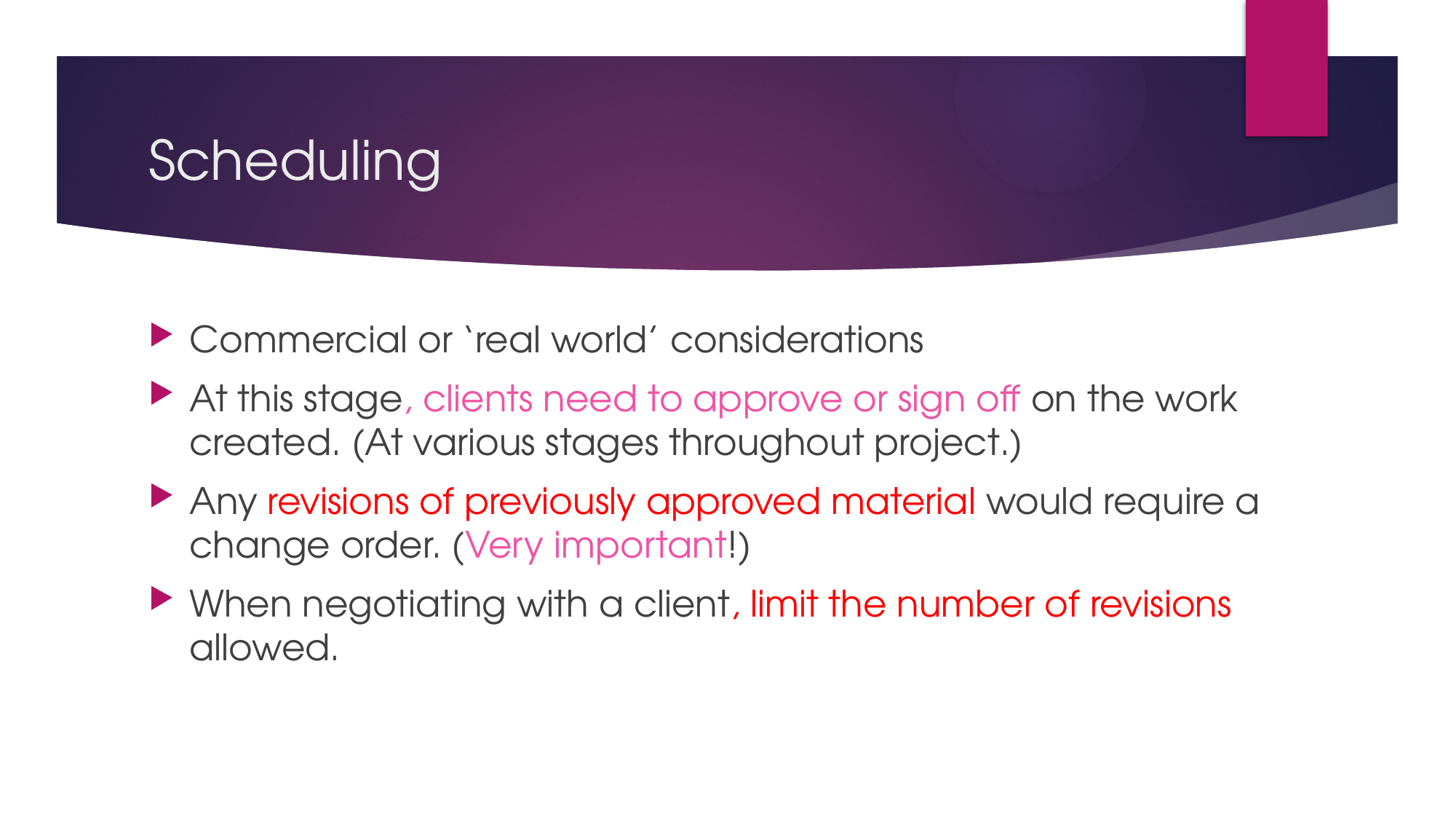

# Scheduling
Commercial or ‘real world’ considerations
At this stage, clients need to approve or sign off on the work created. (At various stages throughout project.)
Any revisions of previously approved material would require a change order. (Very important!)
When negotiating with a client, limit the number of revisions allowed.